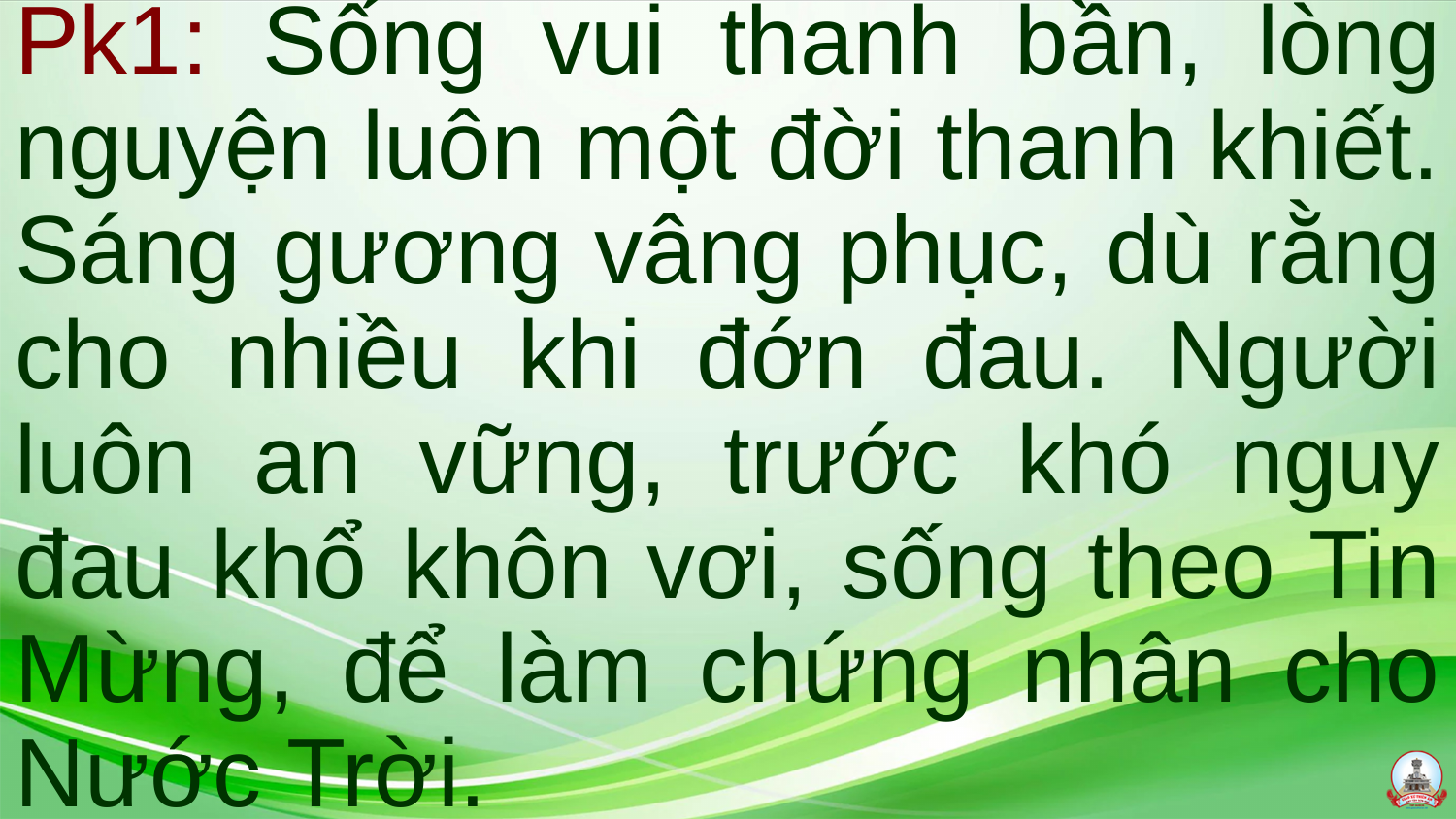

Pk1: Sống vui thanh bần, lòng nguyện luôn một đời thanh khiết. Sáng gương vâng phục, dù rằng cho nhiều khi đớn đau. Người luôn an vững, trước khó nguy đau khổ khôn vơi, sống theo Tin Mừng, để làm chứng nhân cho Nước Trời.